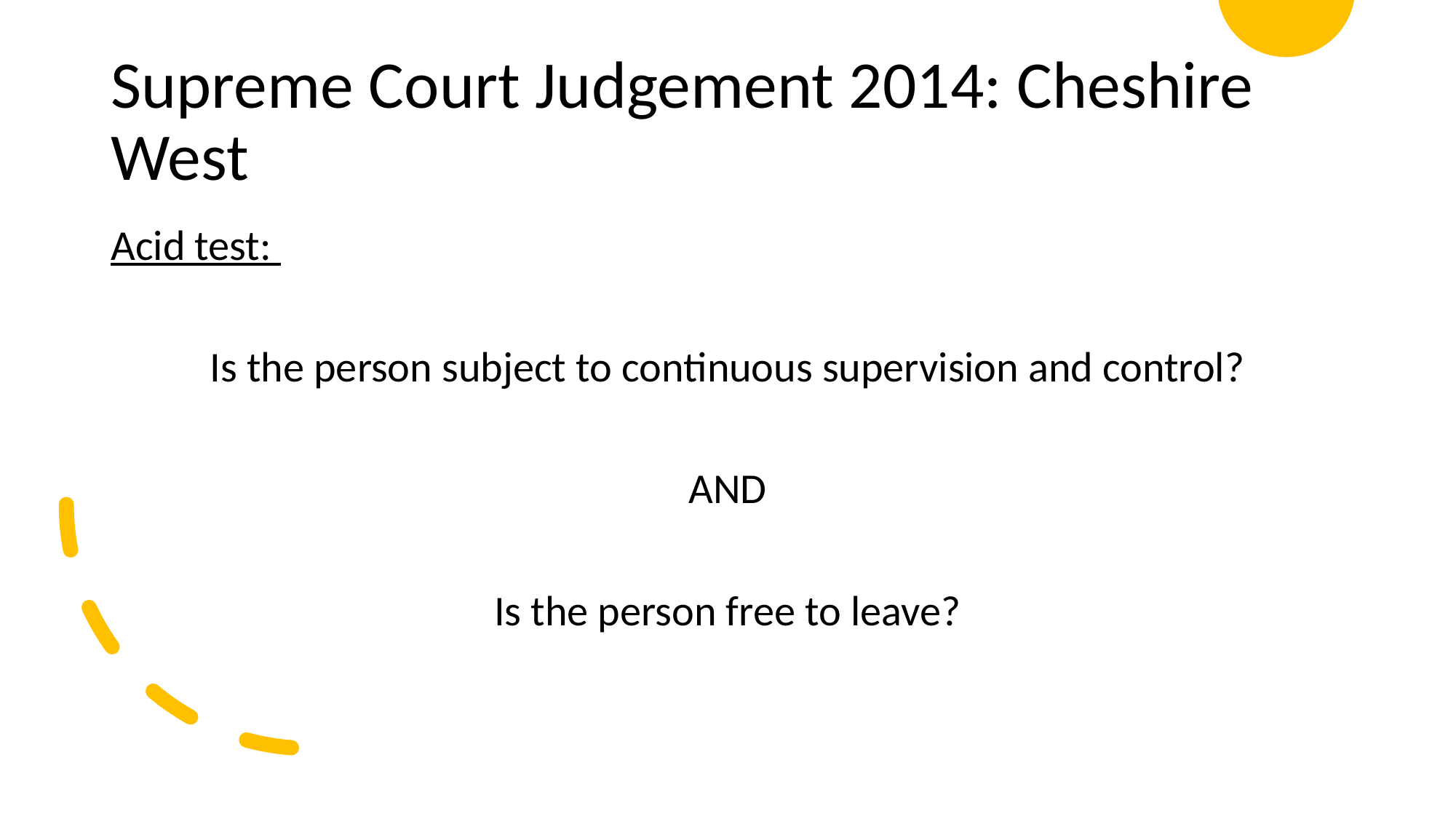

# Supreme Court Judgement 2014: Cheshire West
Acid test:

Is the person subject to continuous supervision and control?

AND

Is the person free to leave?